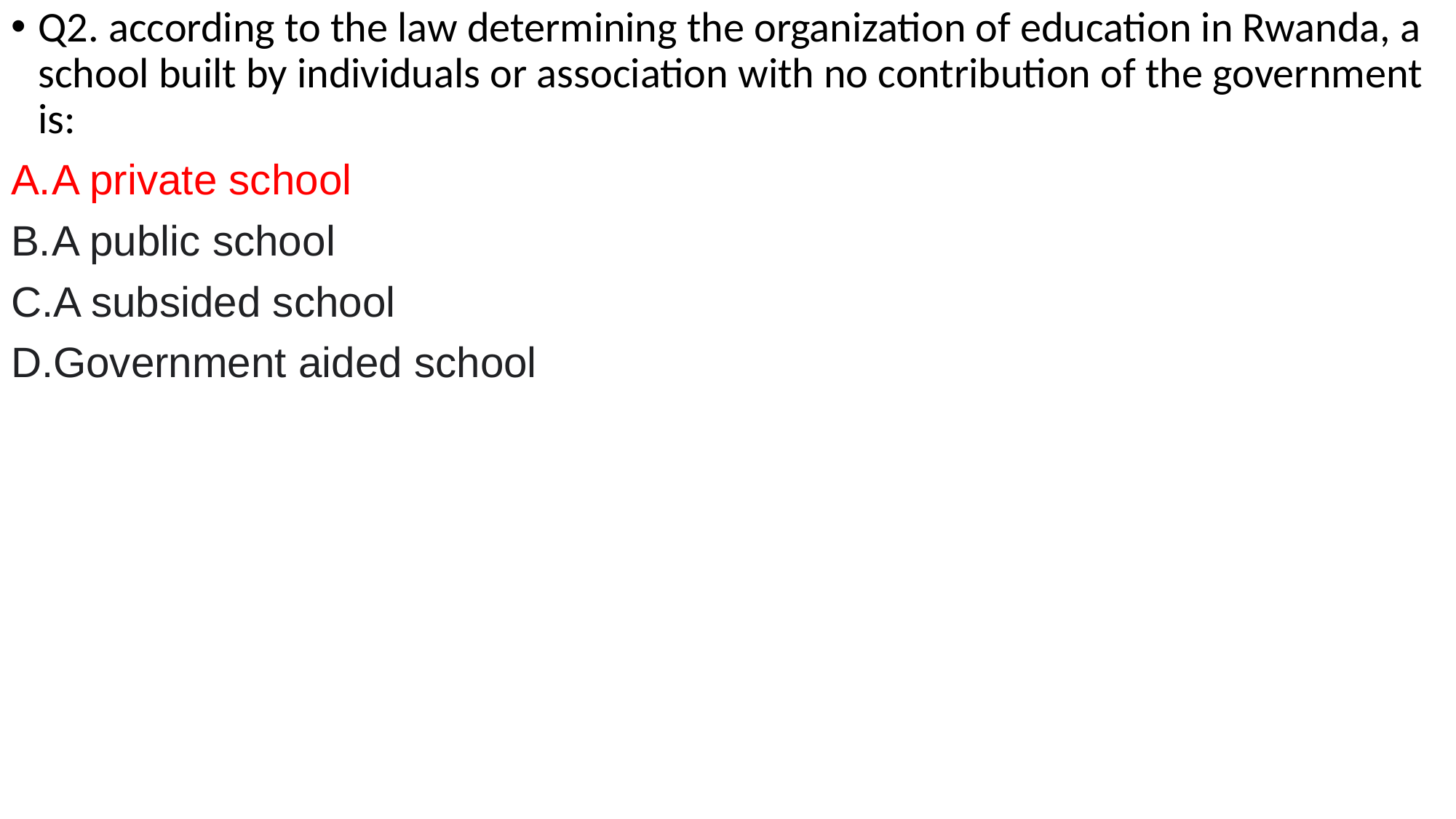

Q2. according to the law determining the organization of education in Rwanda, a school built by individuals or association with no contribution of the government is:
A private school
A public school
A subsided school
Government aided school